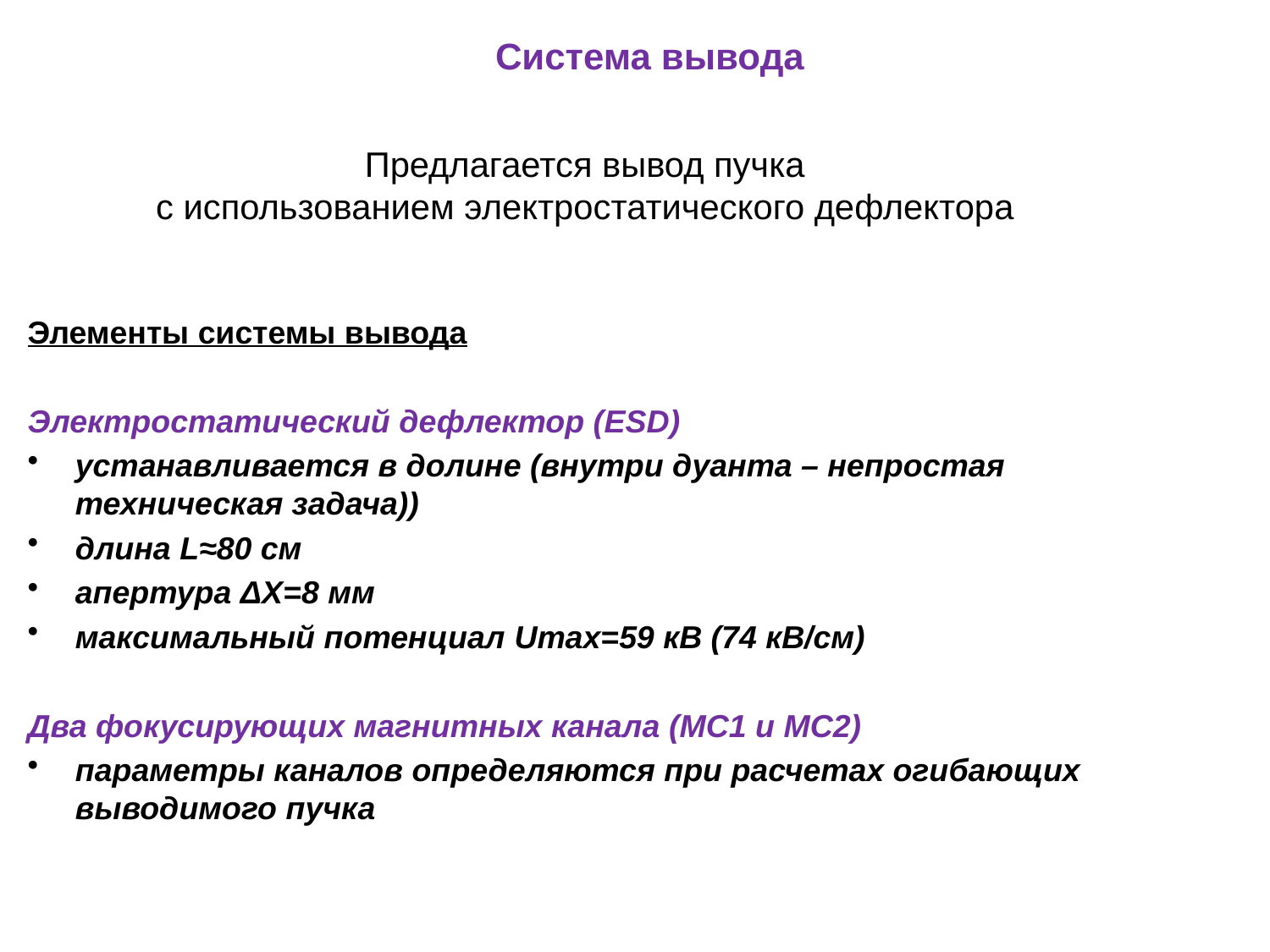

Система вывода
# Предлагается вывод пучка с использованием электростатического дефлектора
Элементы системы вывода

Электростатический дефлектор (ESD)
устанавливается в долине (внутри дуанта – непростая техническая задача))
длина L≈80 см
апертура ΔX=8 мм
максимальный потенциал Umax=59 кВ (74 кВ/см)

Два фокусирующих магнитных канала (MC1 и MC2)
параметры каналов определяются при расчетах огибающих выводимого пучка